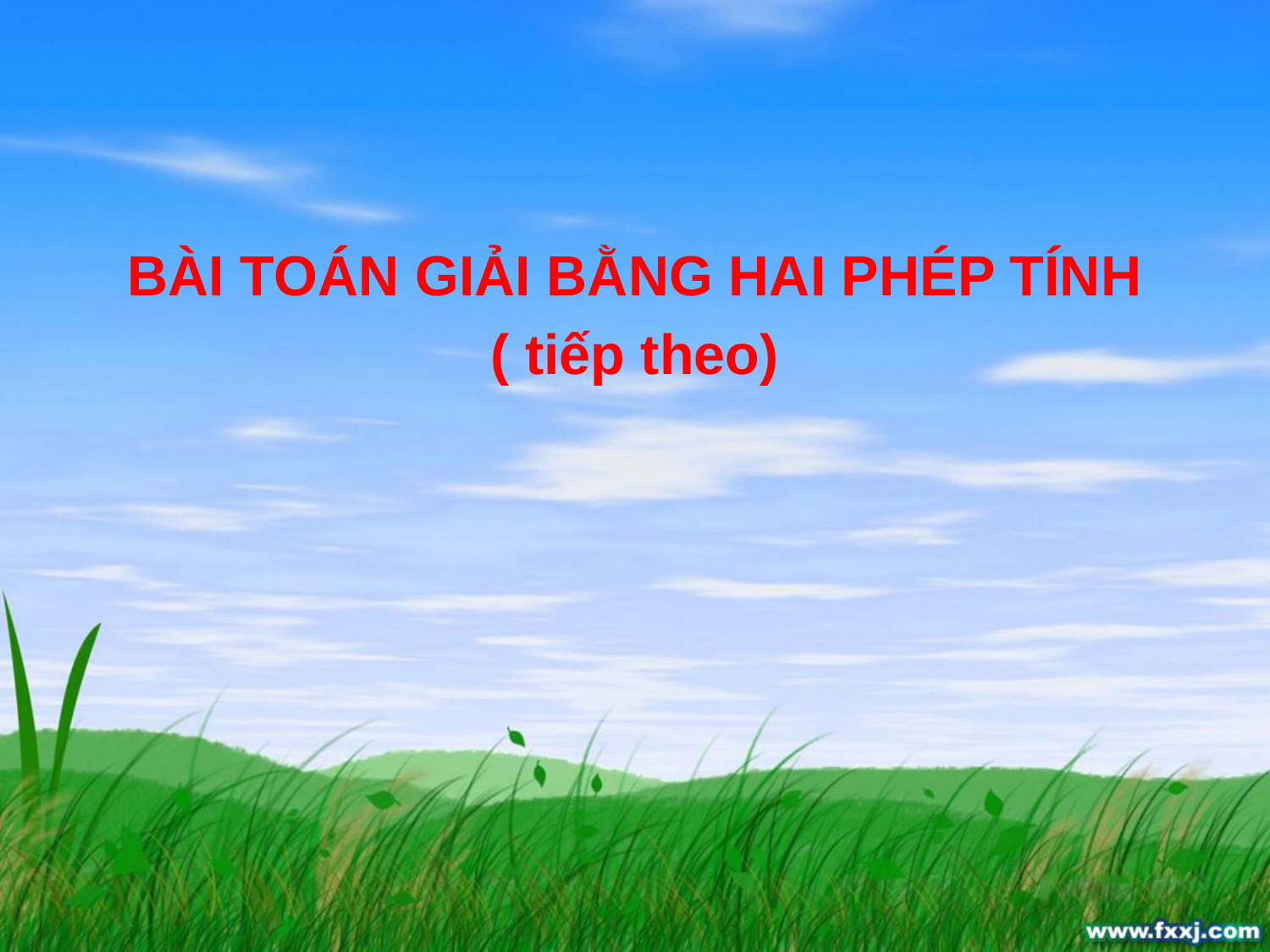

BÀI TOÁN GIẢI BẰNG HAI PHÉP TÍNH
( tiếp theo)